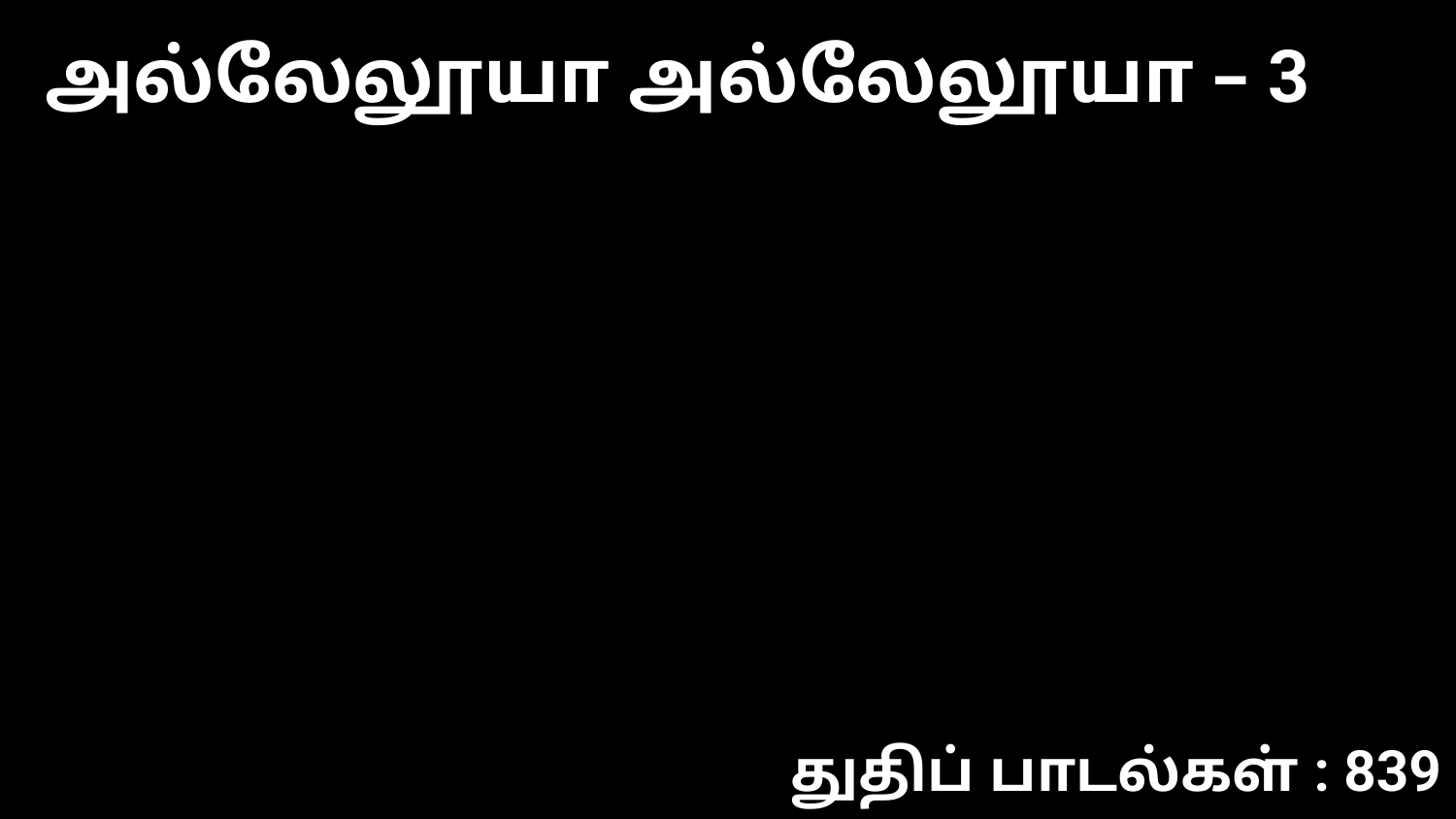

அல்லேலூயா அல்லேலூயா – 3
துதிப் பாடல்கள் : 839